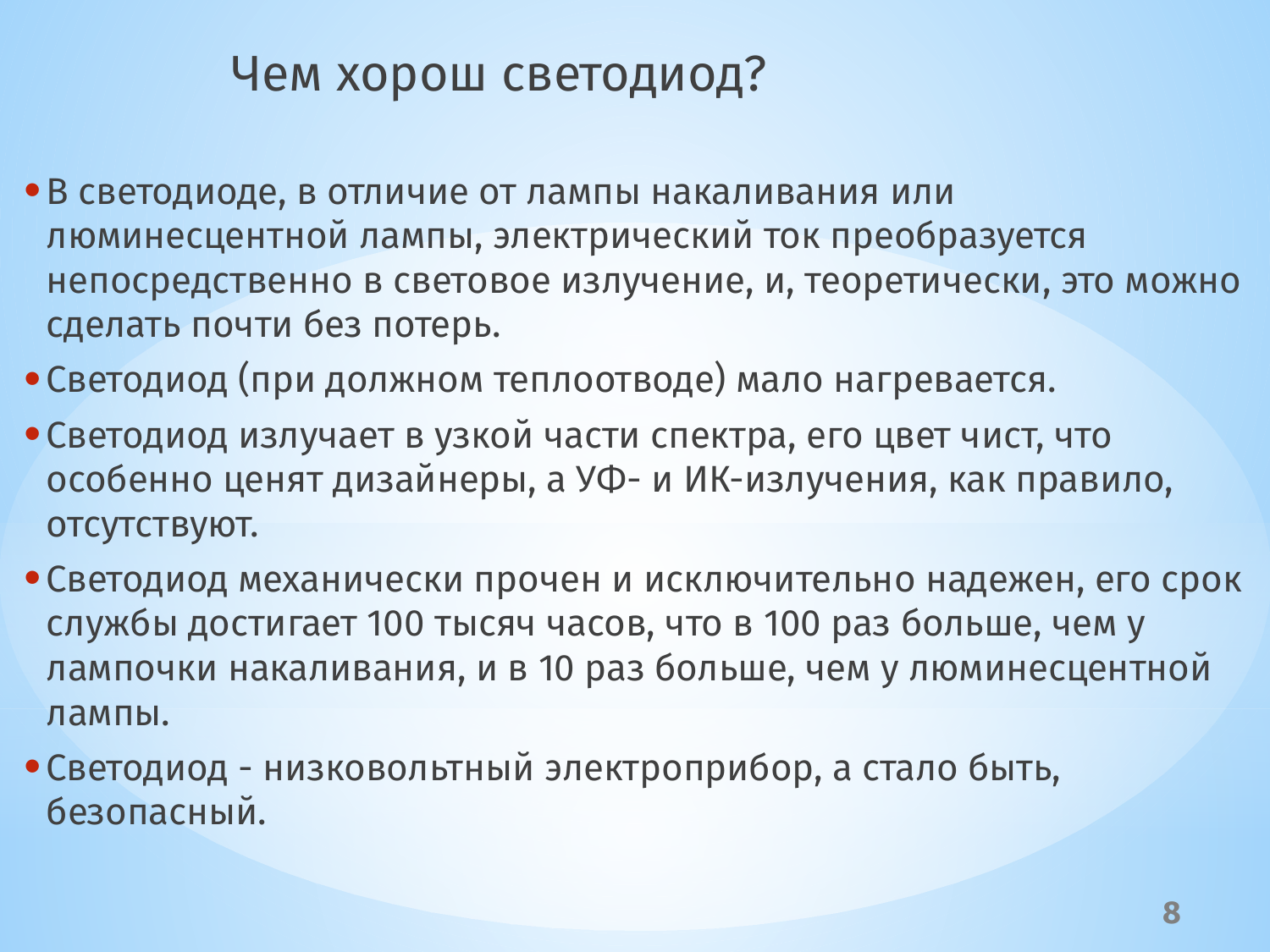

Чем хорош светодиод?

В светодиоде, в отличие от лампы накаливания или люминесцентной лампы, электрический ток преобразуется непосредственно в световое излучение, и, теоретически, это можно сделать почти без потерь.
Светодиод (при должном теплоотводе) мало нагревается.
Светодиод излучает в узкой части спектра, его цвет чист, что особенно ценят дизайнеры, а УФ- и ИК-излучения, как правило, отсутствуют.
Светодиод механически прочен и исключительно надежен, его срок службы достигает 100 тысяч часов, что в 100 раз больше, чем у лампочки накаливания, и в 10 раз больше, чем у люминесцентной лампы.
Светодиод - низковольтный электроприбор, а стало быть, безопасный.

8